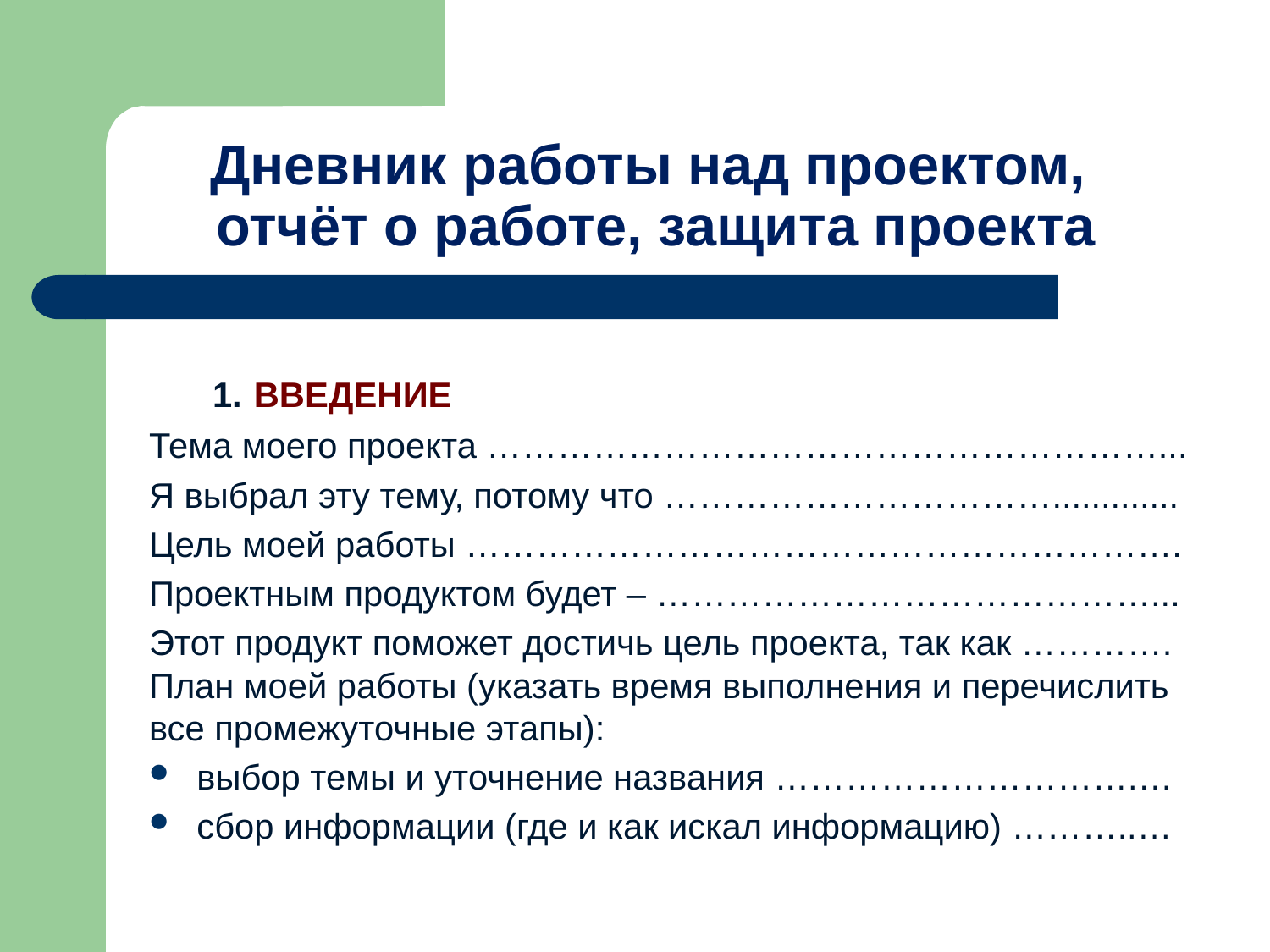

# Дневник работы над проектом, отчёт о работе, защита проекта
1. ВВЕДЕНИЕ
Тема моего проекта …………………………………………………...
Я выбрал эту тему, потому что …………………………….............
Цель моей работы …………………………………………………….
Проектным продуктом будет – ……………………………………...
Этот продукт поможет достичь цель проекта, так как ………….
План моей работы (указать время выполнения и перечислить все промежуточные этапы):
выбор темы и уточнение названия ………………………….…
сбор информации (где и как искал информацию) ………..…